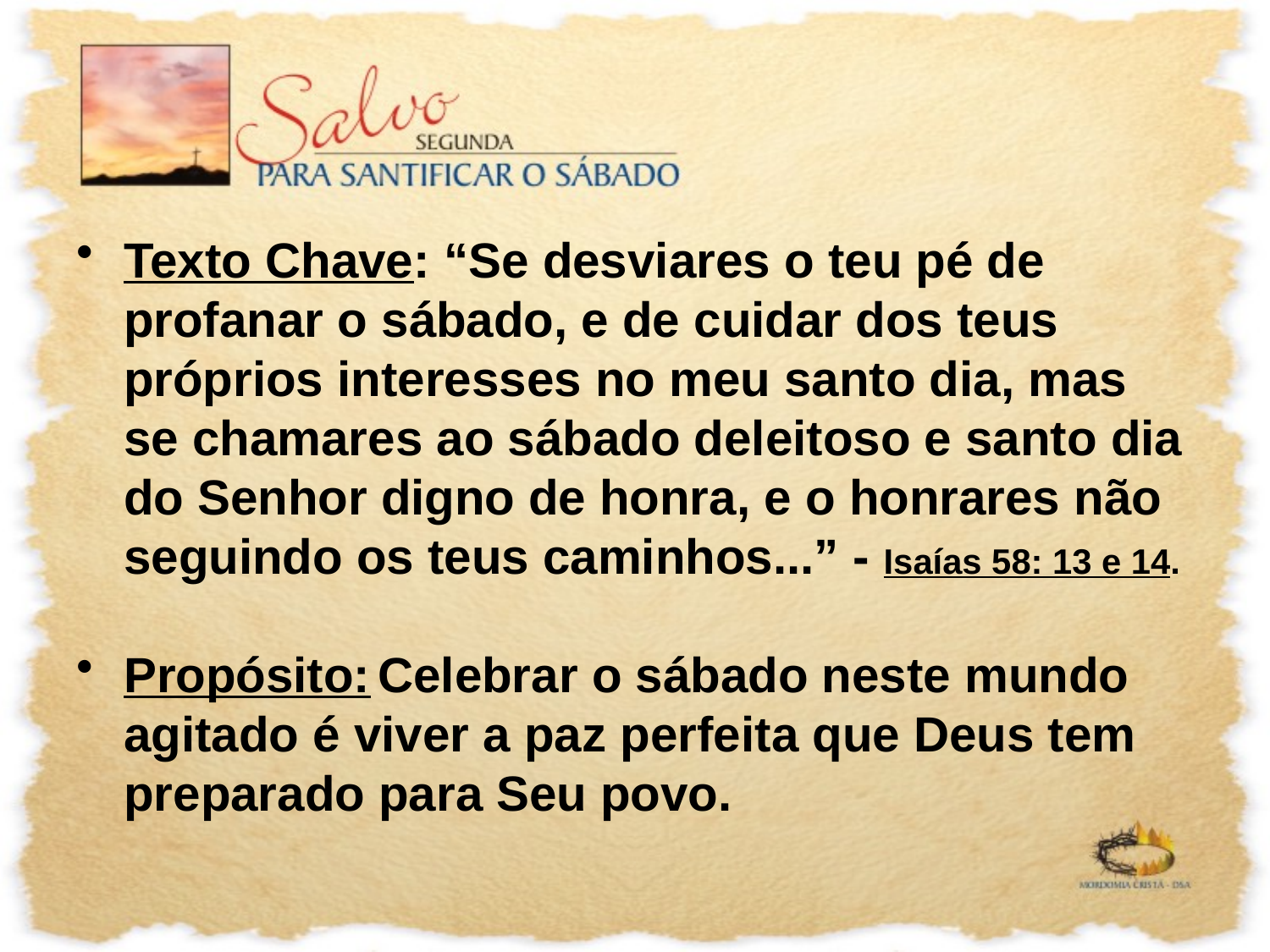

Texto Chave: “Se desviares o teu pé de profanar o sábado, e de cuidar dos teus próprios interesses no meu santo dia, mas se chamares ao sábado deleitoso e santo dia do Senhor digno de honra, e o honrares não seguindo os teus caminhos...” - Isaías 58: 13 e 14.

Propósito:	Celebrar o sábado neste mundo agitado é viver a paz perfeita que Deus tem preparado para Seu povo.